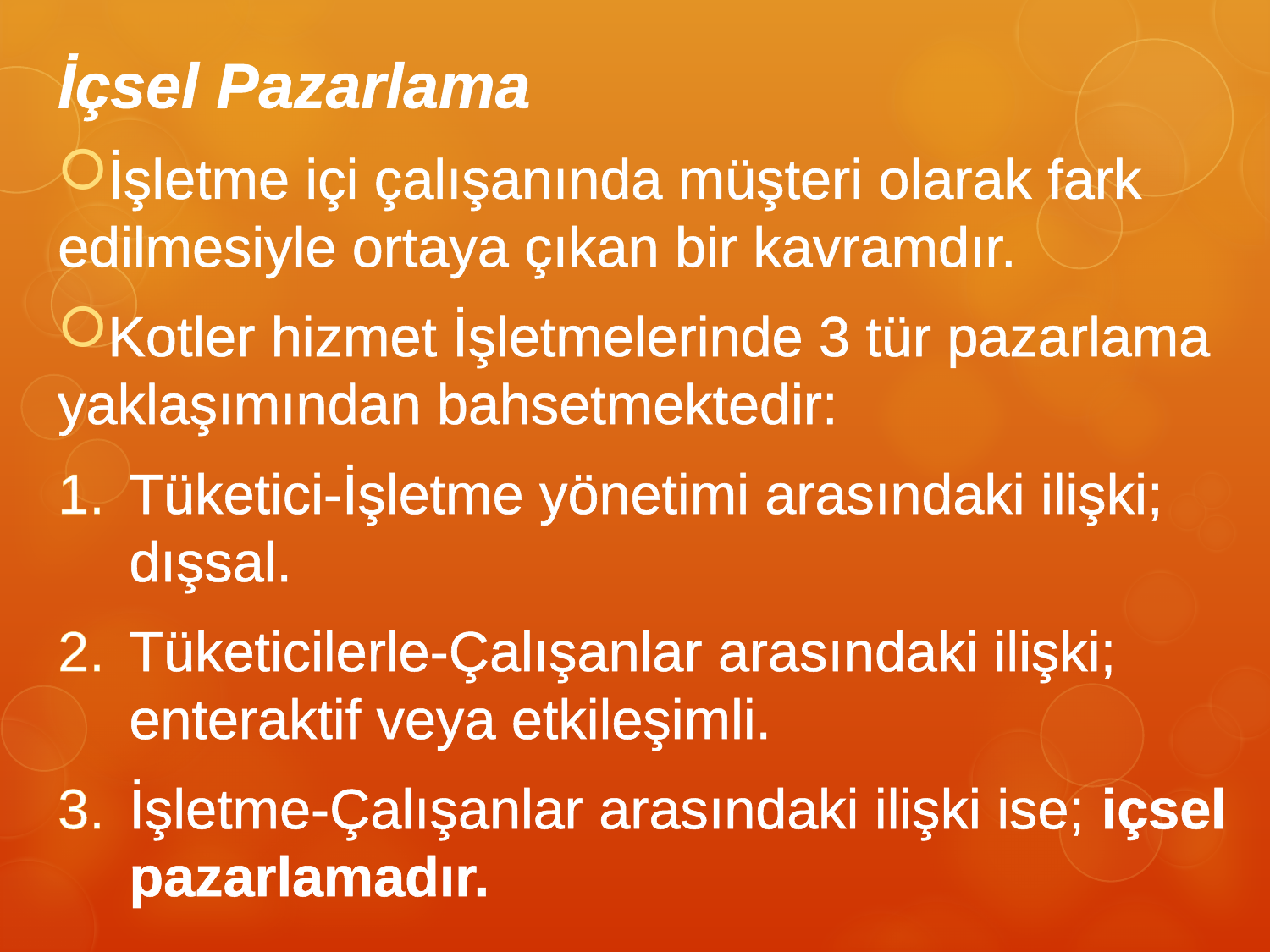

İçsel Pazarlama
İşletme içi çalışanında müşteri olarak fark edilmesiyle ortaya çıkan bir kavramdır.
Kotler hizmet İşletmelerinde 3 tür pazarlama yaklaşımından bahsetmektedir:
Tüketici-İşletme yönetimi arasındaki ilişki; dışsal.
Tüketicilerle-Çalışanlar arasındaki ilişki; enteraktif veya etkileşimli.
İşletme-Çalışanlar arasındaki ilişki ise; içsel pazarlamadır.